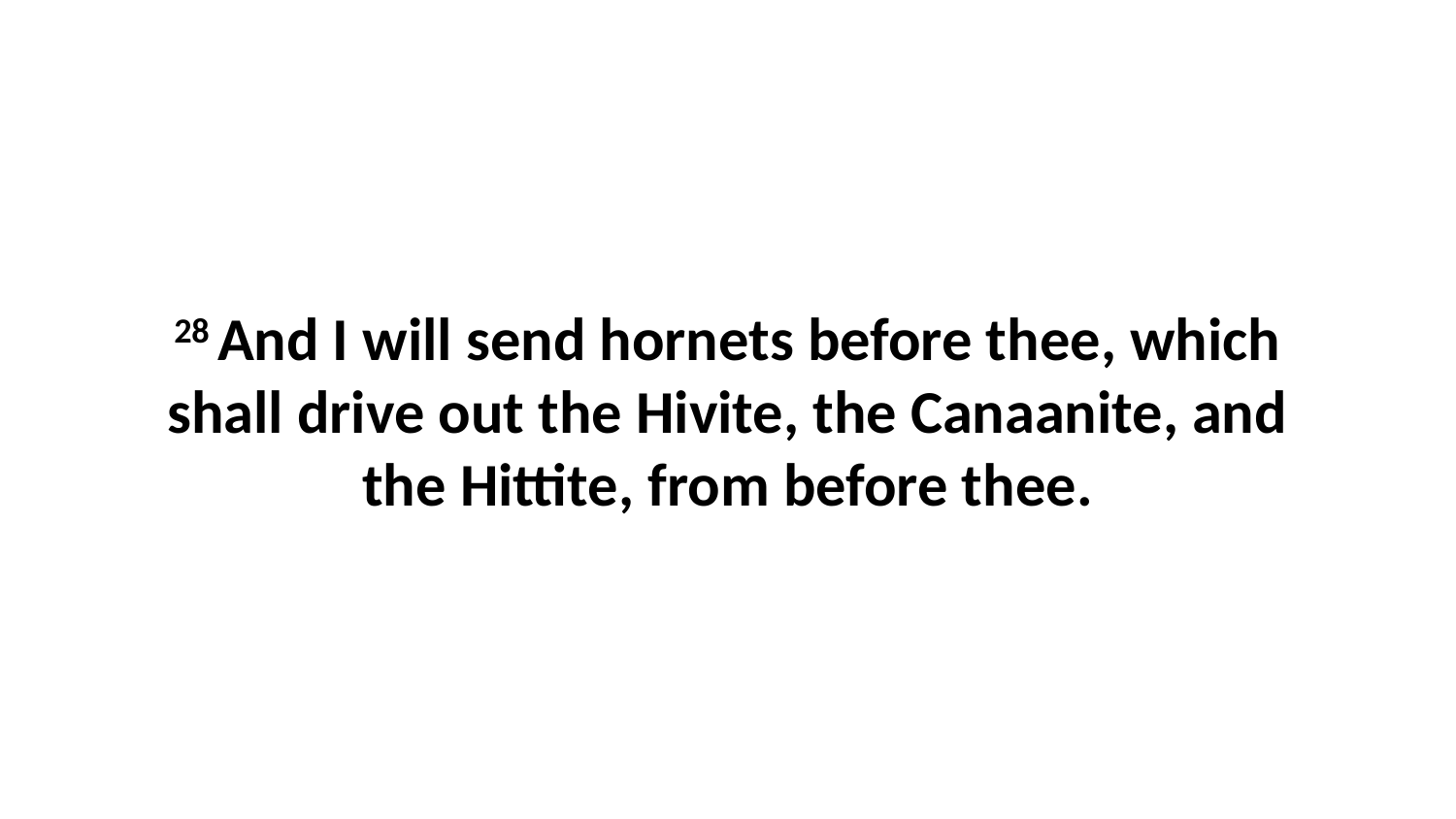

28 And I will send hornets before thee, which shall drive out the Hivite, the Canaanite, and the Hittite, from before thee.